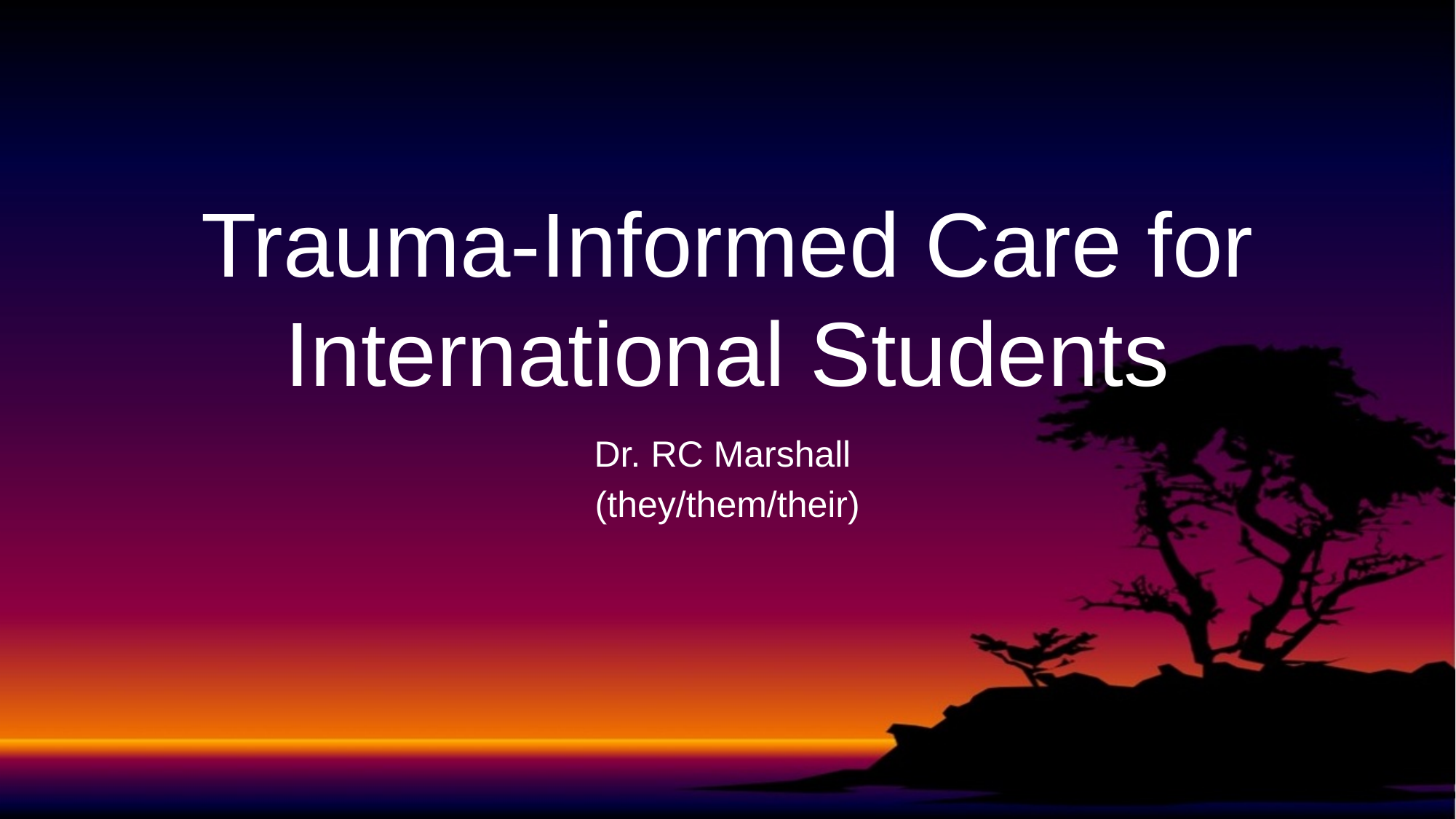

# Trauma-Informed Care for International Students
Dr. RC Marshall
(they/them/their)